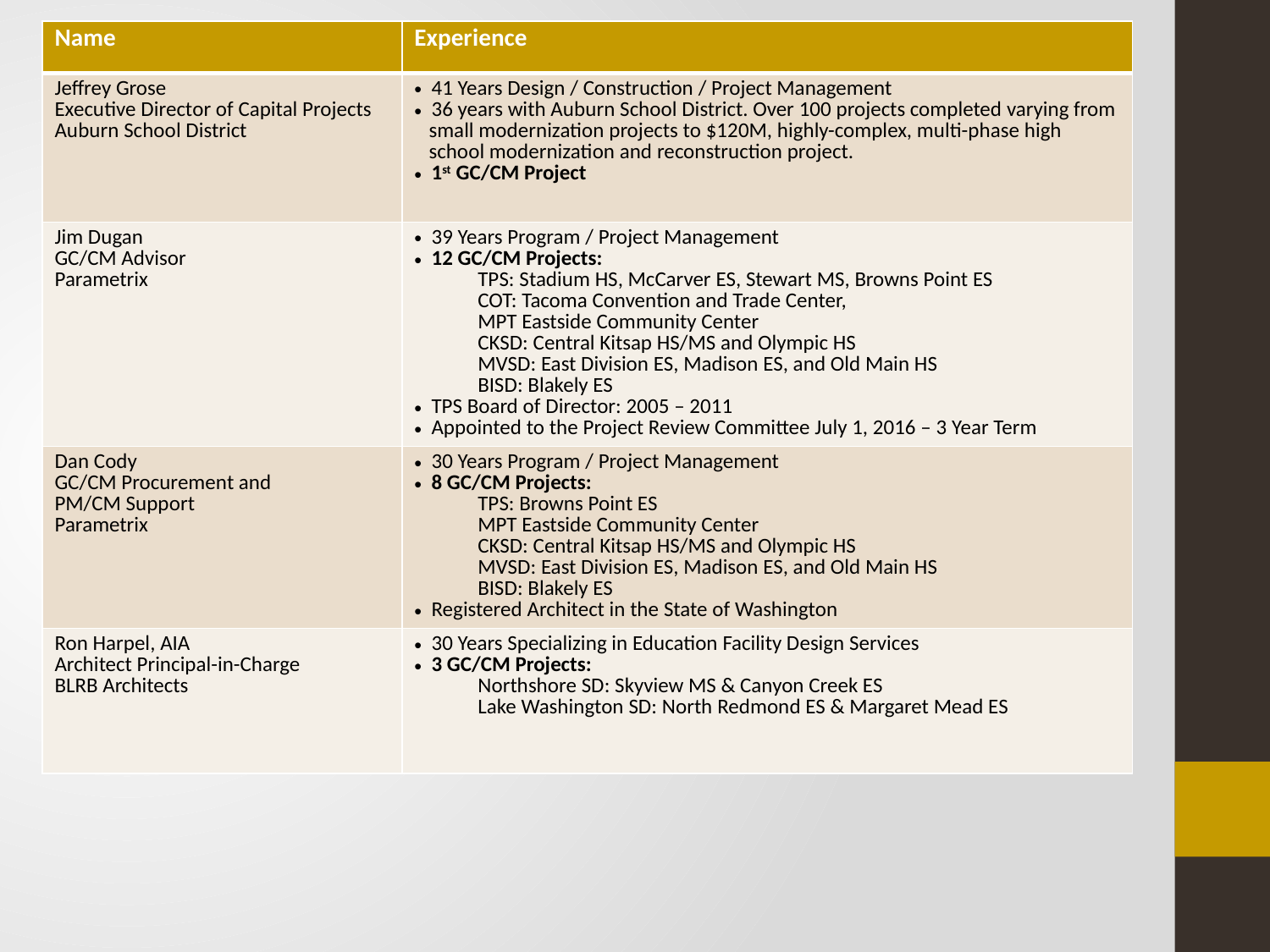

| Name | Experience |
| --- | --- |
| Jeffrey Grose Executive Director of Capital Projects Auburn School District | 41 Years Design / Construction / Project Management 36 years with Auburn School District. Over 100 projects completed varying from small modernization projects to $120M, highly-complex, multi-phase high school modernization and reconstruction project. 1st GC/CM Project |
| Jim Dugan GC/CM Advisor Parametrix | 39 Years Program / Project Management 12 GC/CM Projects: TPS: Stadium HS, McCarver ES, Stewart MS, Browns Point ES COT: Tacoma Convention and Trade Center, MPT Eastside Community Center CKSD: Central Kitsap HS/MS and Olympic HS MVSD: East Division ES, Madison ES, and Old Main HS BISD: Blakely ES TPS Board of Director: 2005 – 2011 Appointed to the Project Review Committee July 1, 2016 – 3 Year Term |
| Dan Cody GC/CM Procurement and PM/CM Support Parametrix | 30 Years Program / Project Management 8 GC/CM Projects: TPS: Browns Point ES MPT Eastside Community Center CKSD: Central Kitsap HS/MS and Olympic HS MVSD: East Division ES, Madison ES, and Old Main HS BISD: Blakely ES Registered Architect in the State of Washington |
| Ron Harpel, AIA Architect Principal-in-Charge BLRB Architects | 30 Years Specializing in Education Facility Design Services 3 GC/CM Projects: Northshore SD: Skyview MS & Canyon Creek ES Lake Washington SD: North Redmond ES & Margaret Mead ES |